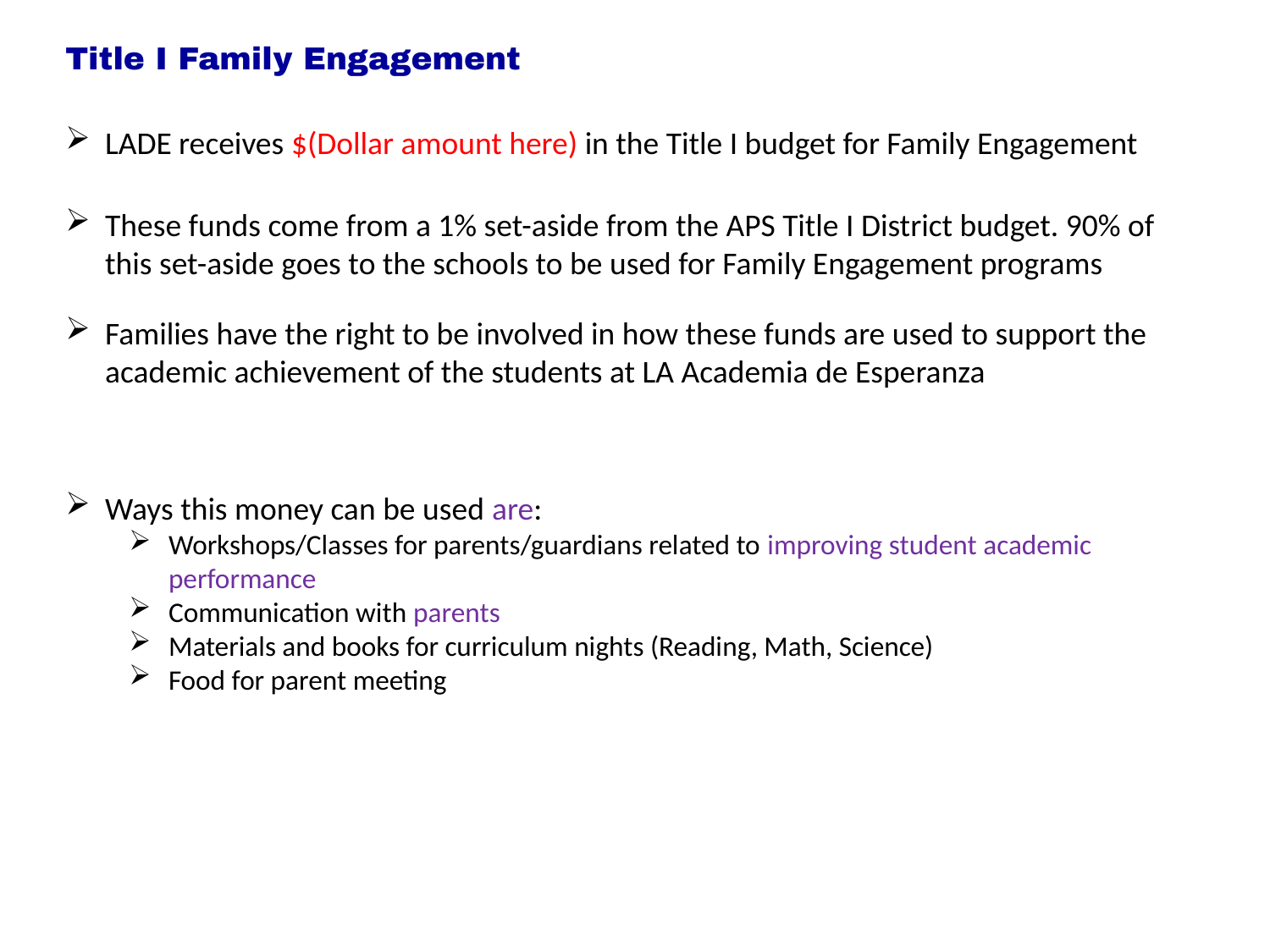

Title I Family Engagement
LADE receives $(Dollar amount here) in the Title I budget for Family Engagement

These funds come from a 1% set-aside from the APS Title I District budget. 90% of this set-aside goes to the schools to be used for Family Engagement programs

Families have the right to be involved in how these funds are used to support the academic achievement of the students at LA Academia de Esperanza

Ways this money can be used are:
Workshops/Classes for parents/guardians related to improving student academic performance
Communication with parents
Materials and books for curriculum nights (Reading, Math, Science)
Food for parent meeting